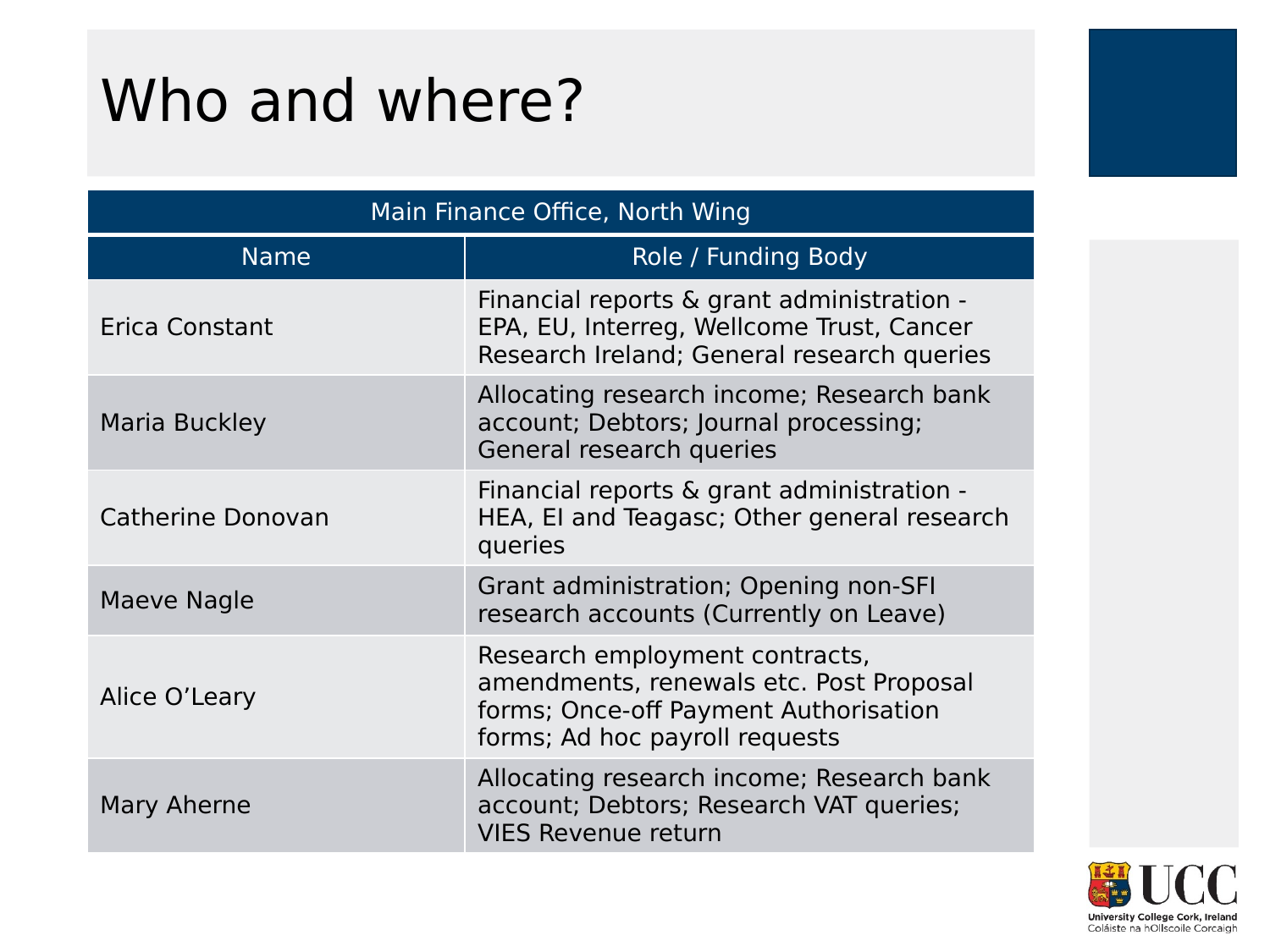

# Who and where?
| Main Finance Office, North Wing |  |
| --- | --- |
| Name | Role / Funding Body |
| Erica Constant | Financial reports & grant administration - EPA, EU, Interreg, Wellcome Trust, Cancer Research Ireland; General research queries |
| Maria Buckley | Allocating research income; Research bank account; Debtors; Journal processing; General research queries |
| Catherine Donovan | Financial reports & grant administration - HEA, EI and Teagasc; Other general research queries |
| Maeve Nagle | Grant administration; Opening non-SFI research accounts (Currently on Leave) |
| Alice O’Leary | Research employment contracts, amendments, renewals etc. Post Proposal forms; Once-off Payment Authorisation forms; Ad hoc payroll requests |
| Mary Aherne | Allocating research income; Research bank account; Debtors; Research VAT queries; VIES Revenue return |